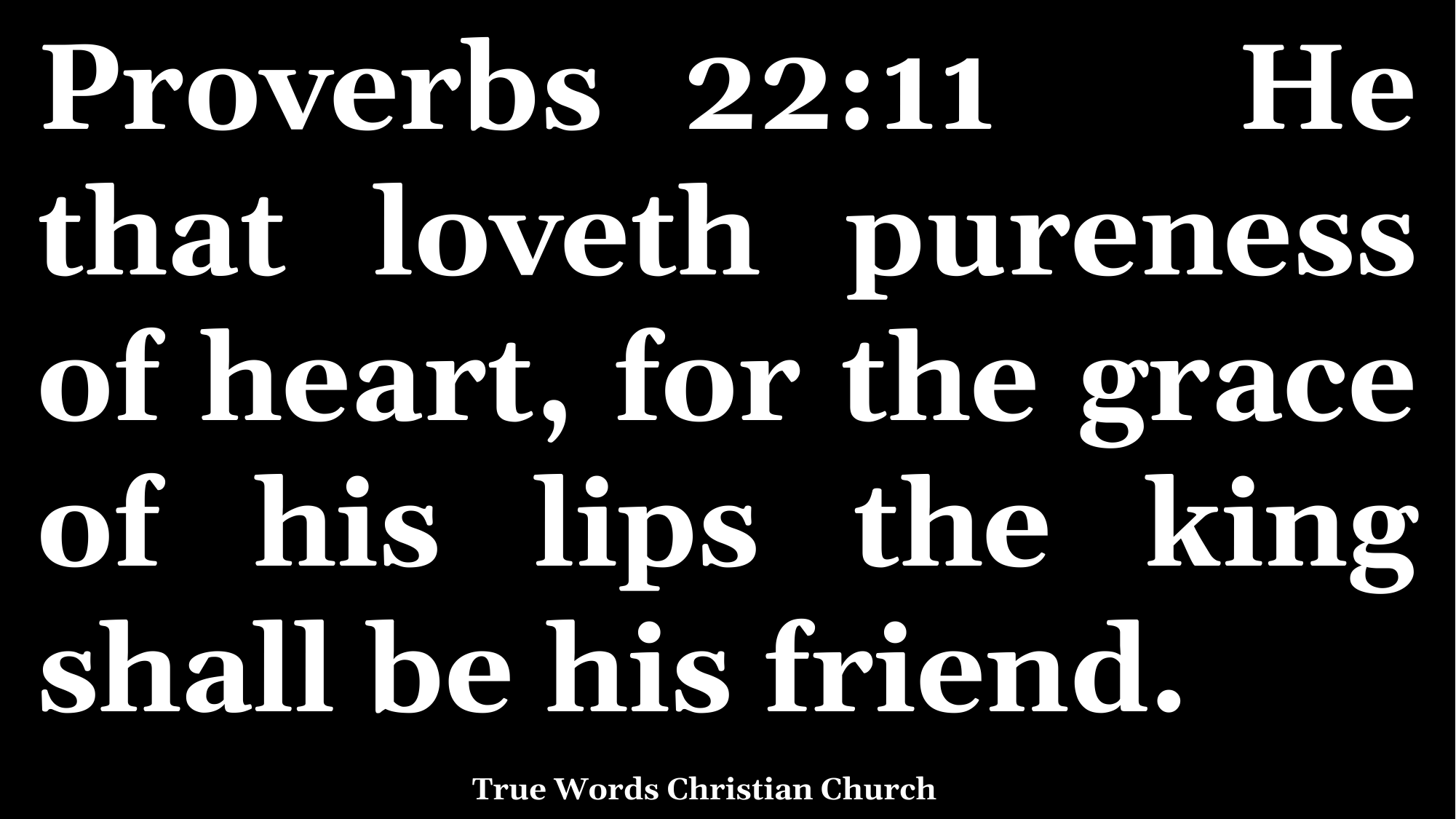

Proverbs 22:11   He that loveth pureness of heart, for the grace of his lips the king shall be his friend.
True Words Christian Church